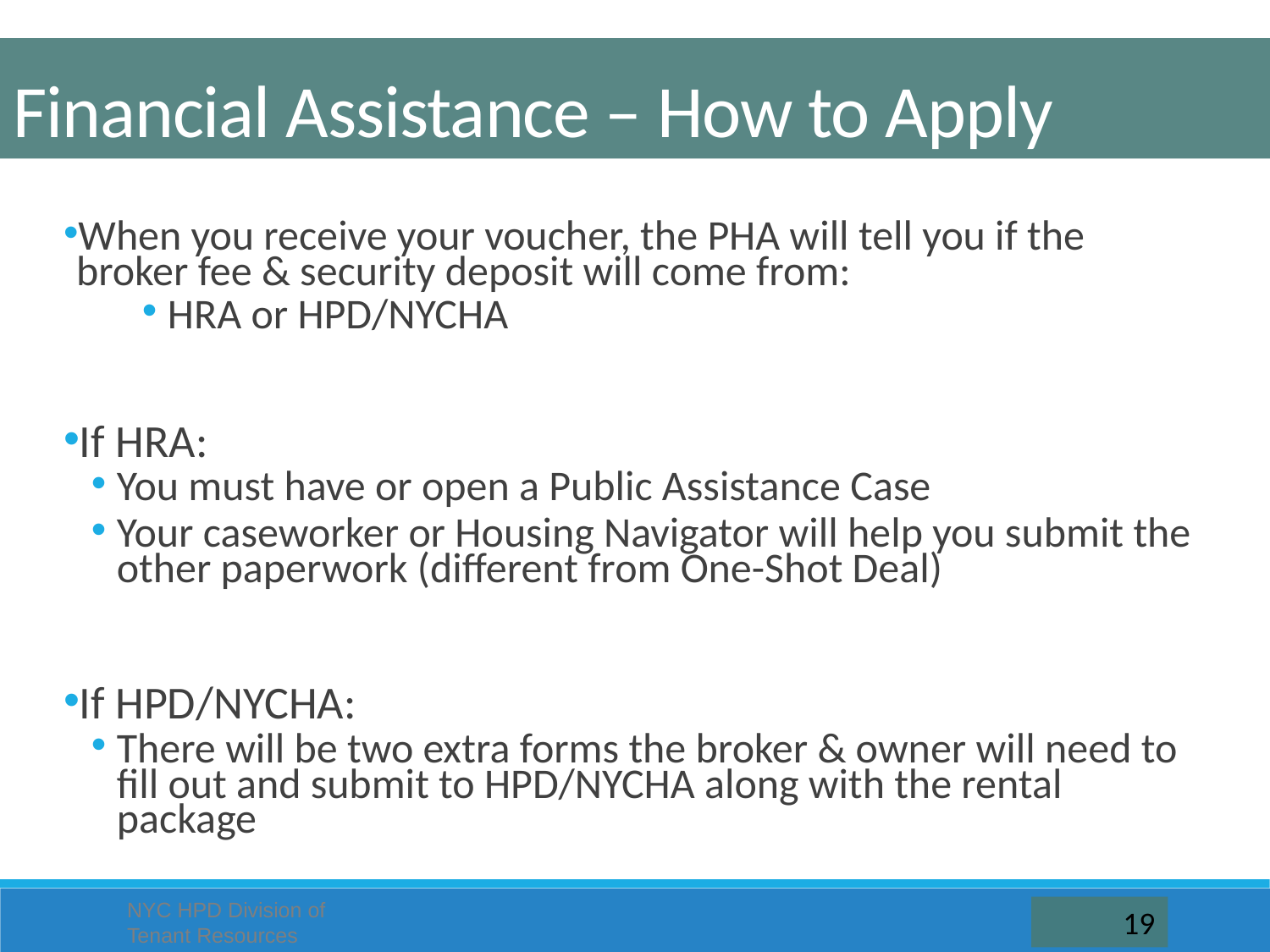

Financial Assistance – How to Apply
When you receive your voucher, the PHA will tell you if the broker fee & security deposit will come from:
HRA or HPD/NYCHA

If HRA:
You must have or open a Public Assistance Case
Your caseworker or Housing Navigator will help you submit the other paperwork (different from One-Shot Deal)

If HPD/NYCHA:
There will be two extra forms the broker & owner will need to fill out and submit to HPD/NYCHA along with the rental package
NYC HPD Division of Tenant Resources
19